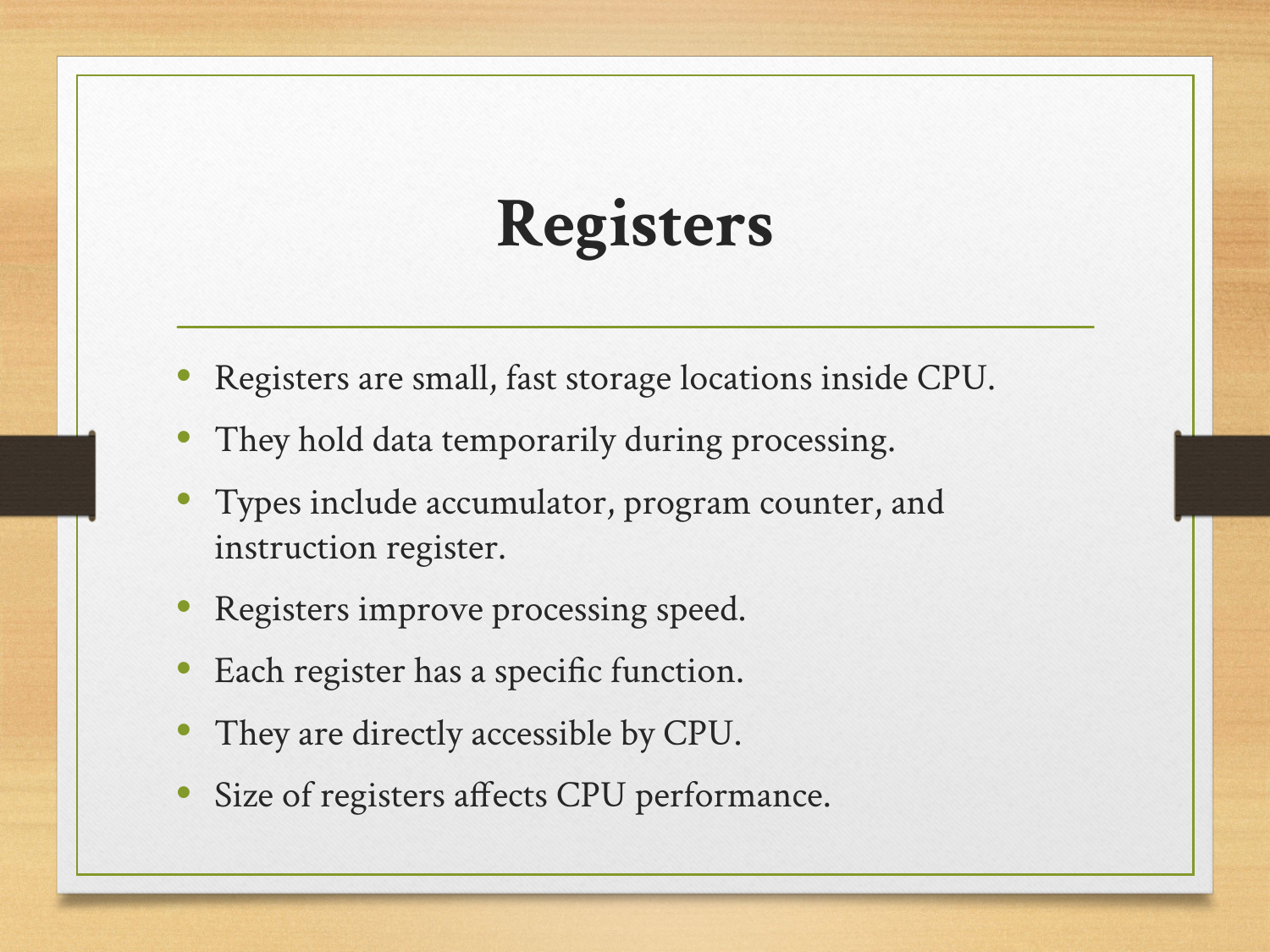

# Registers
Registers are small, fast storage locations inside CPU.
They hold data temporarily during processing.
Types include accumulator, program counter, and instruction register.
Registers improve processing speed.
Each register has a specific function.
They are directly accessible by CPU.
Size of registers affects CPU performance.